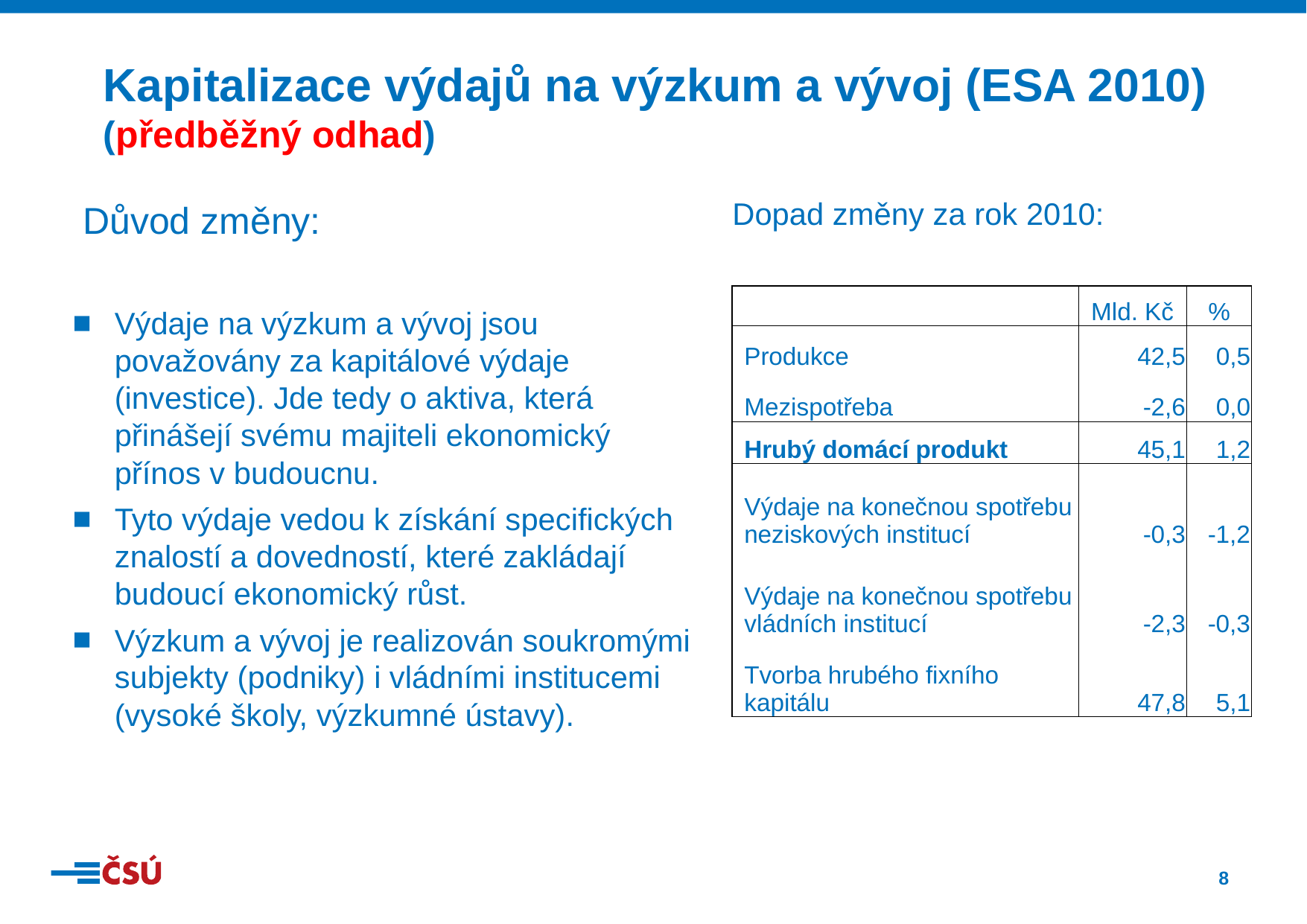

Kapitalizace výdajů na výzkum a vývoj (ESA 2010)
(předběžný odhad)
 Důvod změny:

Výdaje na výzkum a vývoj jsou považovány za kapitálové výdaje (investice). Jde tedy o aktiva, která přinášejí svému majiteli ekonomický přínos v budoucnu.
Tyto výdaje vedou k získání specifických znalostí a dovedností, které zakládají budoucí ekonomický růst.
Výzkum a vývoj je realizován soukromými subjekty (podniky) i vládními institucemi (vysoké školy, výzkumné ústavy).
Dopad změny za rok 2010:
|  | Mld. Kč | % |
| --- | --- | --- |
| Produkce | 42,5 | 0,5 |
| Mezispotřeba | -2,6 | 0,0 |
| Hrubý domácí produkt | 45,1 | 1,2 |
| Výdaje na konečnou spotřebu neziskových institucí | -0,3 | -1,2 |
| Výdaje na konečnou spotřebu vládních institucí | -2,3 | -0,3 |
| Tvorba hrubého fixního kapitálu | 47,8 | 5,1 |